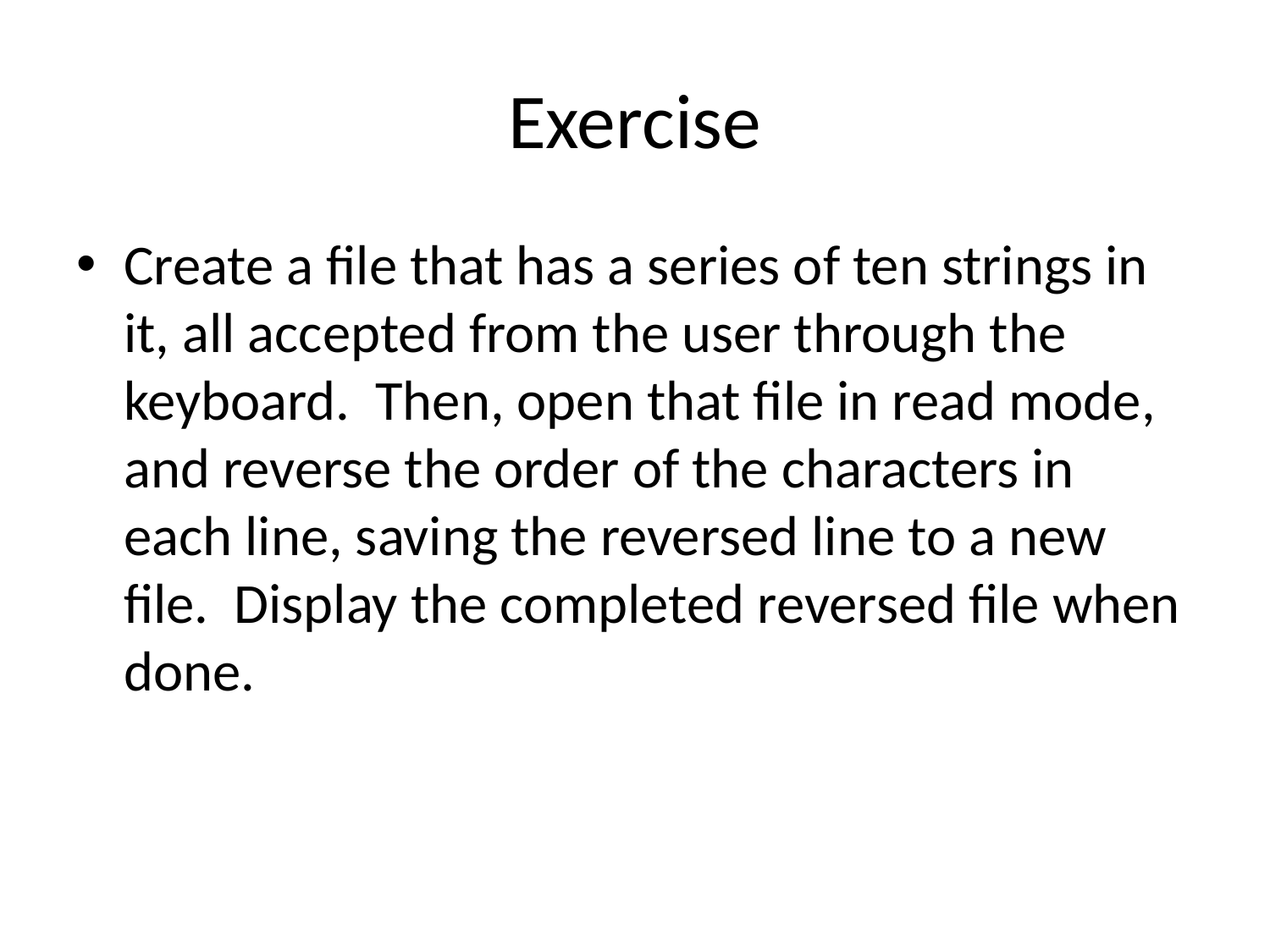

# Exercise
Create a file that has a series of ten strings in it, all accepted from the user through the keyboard.  Then, open that file in read mode, and reverse the order of the characters in each line, saving the reversed line to a new file.  Display the completed reversed file when done.